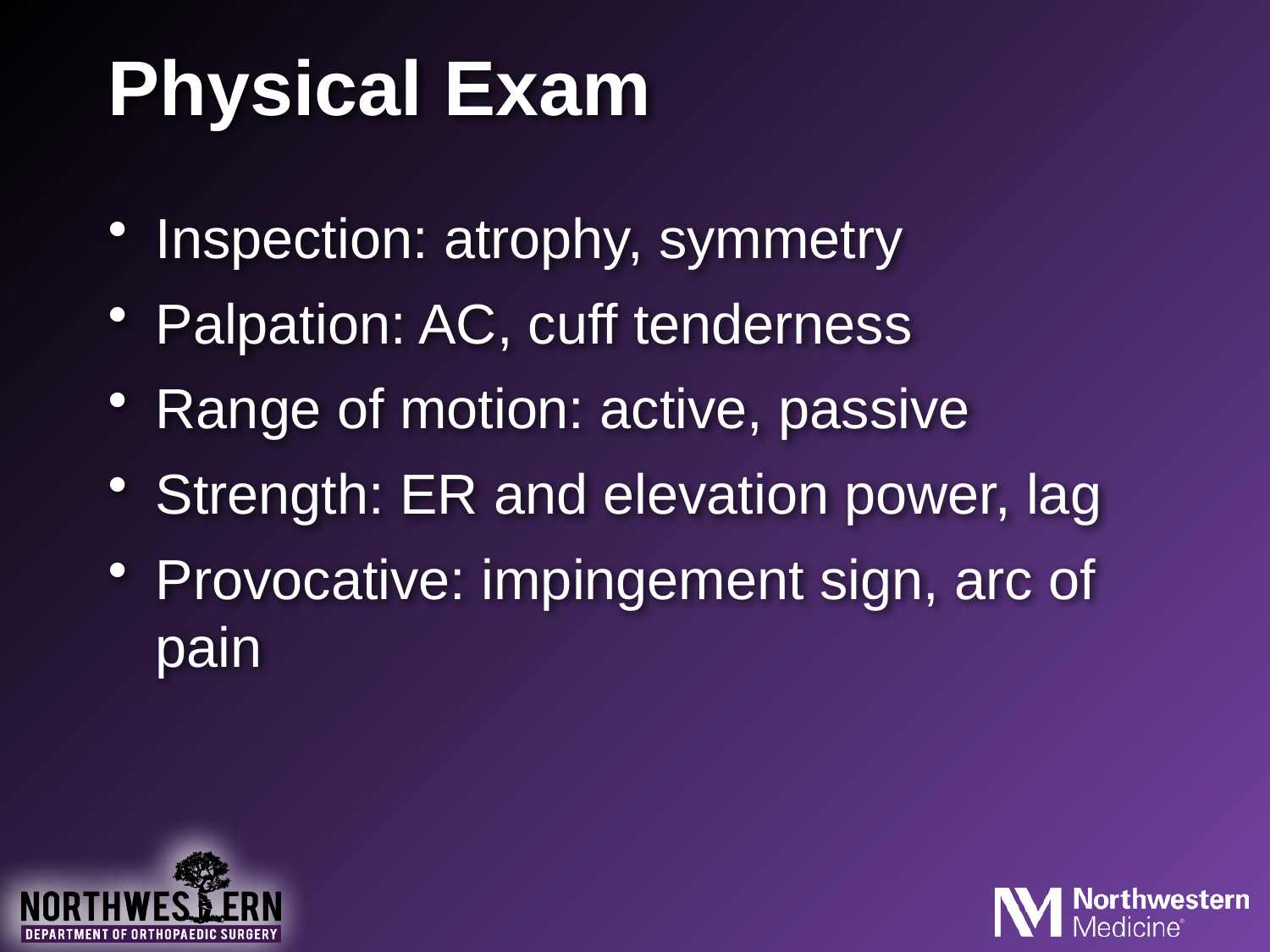

# Physical Exam
Inspection: atrophy, symmetry
Palpation: AC, cuff tenderness
Range of motion: active, passive
Strength: ER and elevation power, lag
Provocative: impingement sign, arc of pain